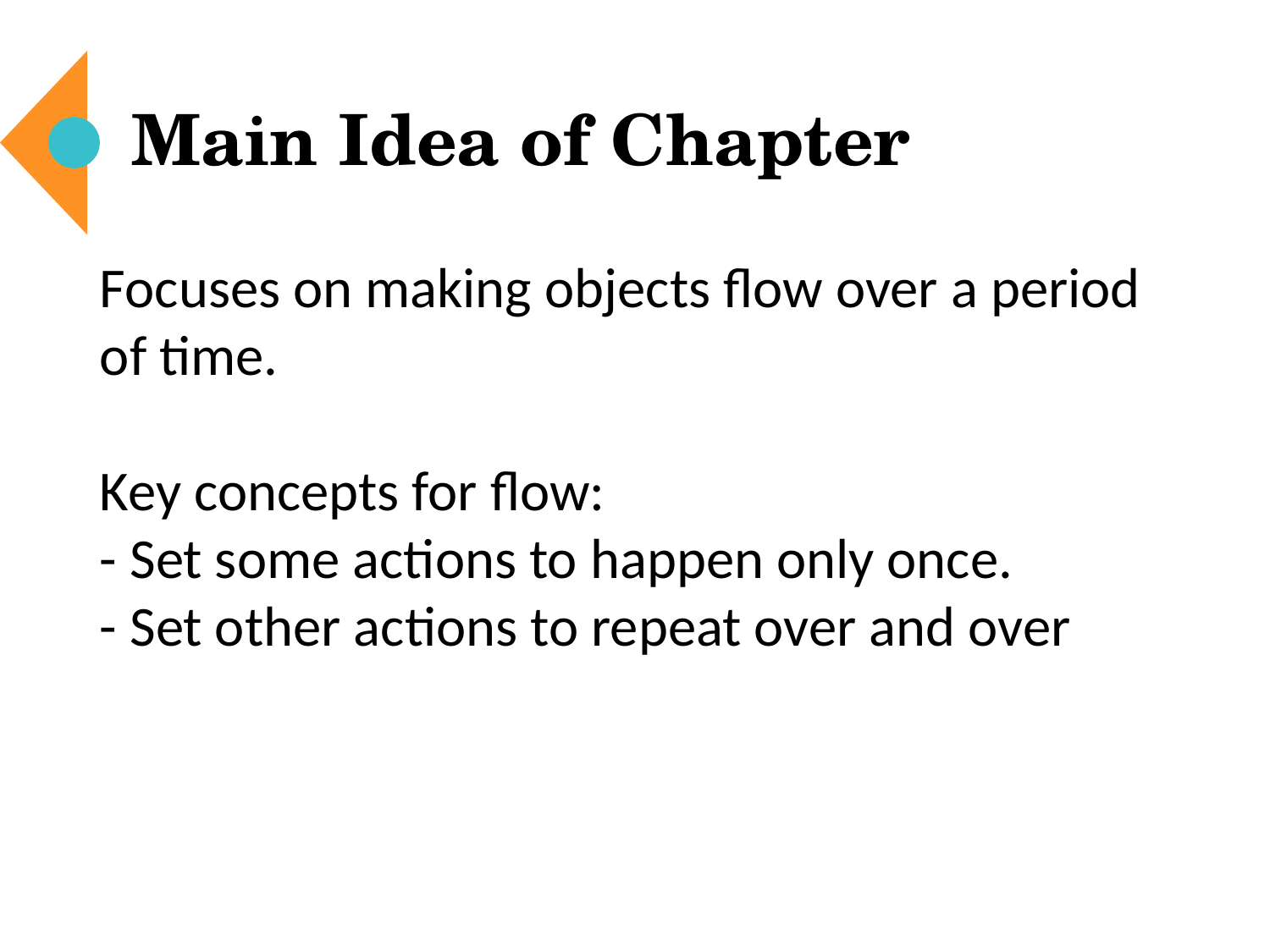

# Main Idea of Chapter
Focuses on making objects flow over a period of time.

Key concepts for flow:
- Set some actions to happen only once.
- Set other actions to repeat over and over